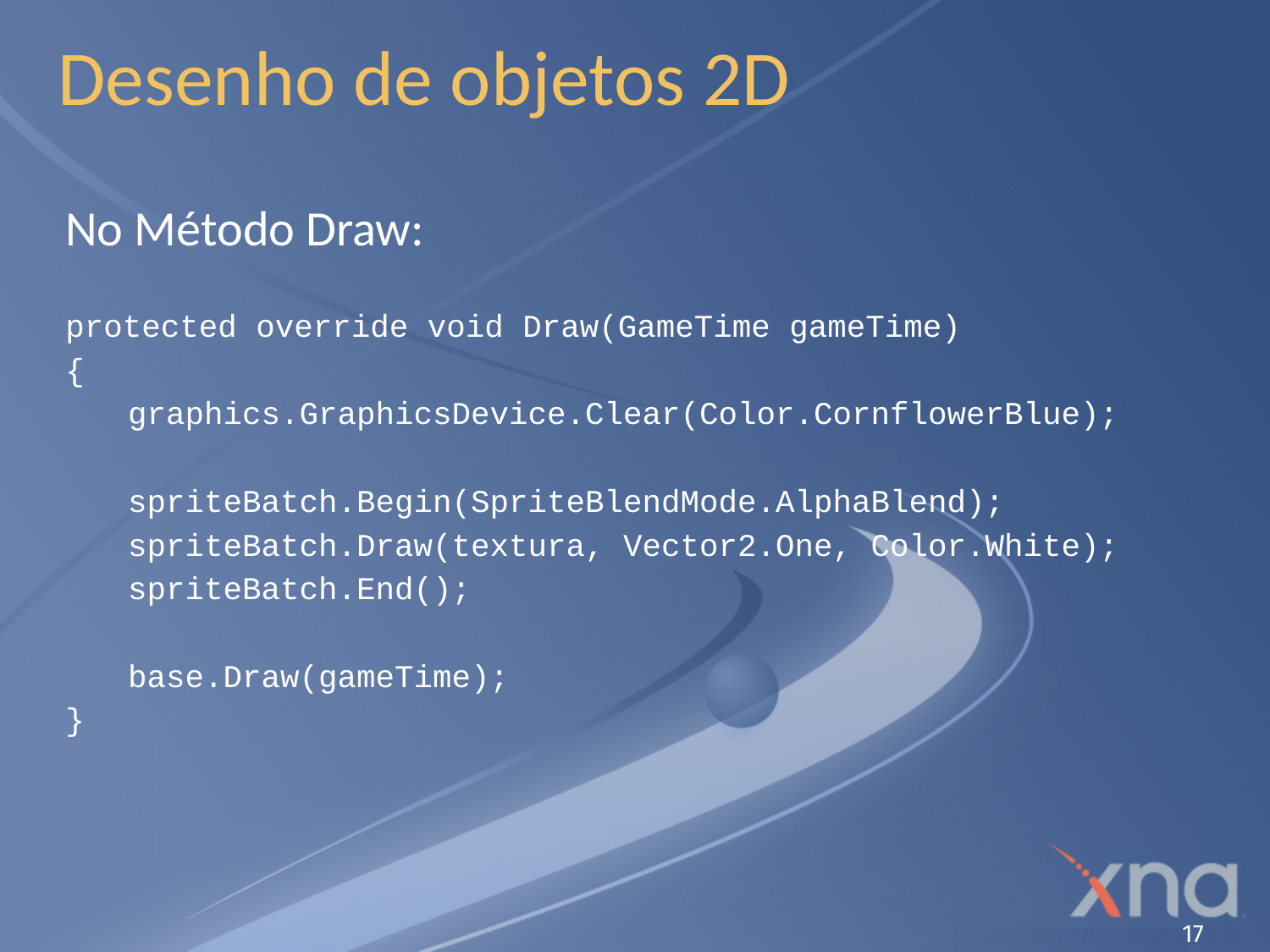

# Desenho de objetos 2D
No Método Draw:

protected override void Draw(GameTime gameTime)
{
	graphics.GraphicsDevice.Clear(Color.CornflowerBlue);

 	spriteBatch.Begin(SpriteBlendMode.AlphaBlend);
	spriteBatch.Draw(textura, Vector2.One, Color.White);
	spriteBatch.End();

	base.Draw(gameTime);
}